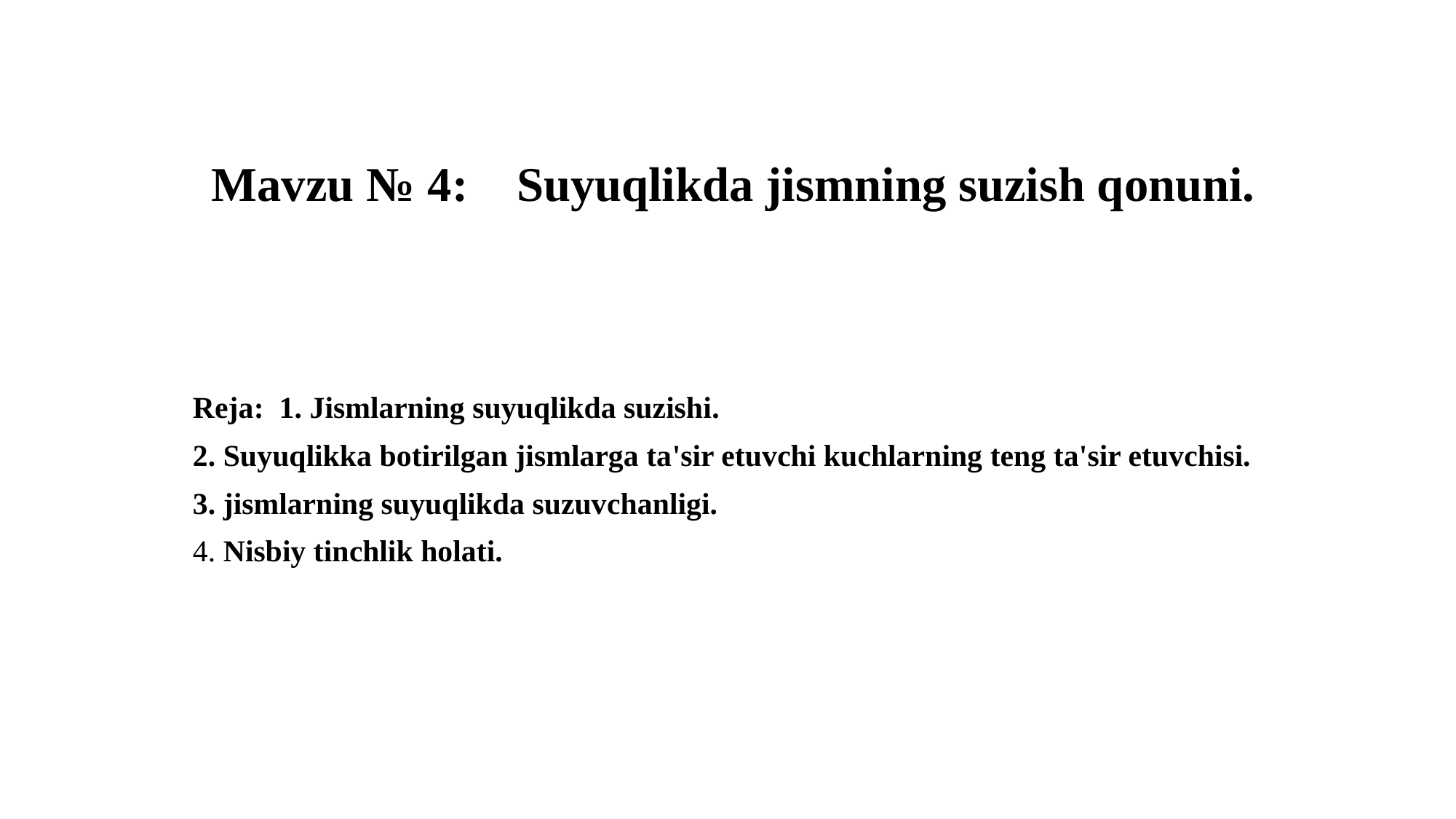

# Mavzu № 4:    Suyuqlikda jismning suzish qonuni.
Reja:  1. Jismlarning suyuqlikda suzishi.
2. Suyuqlikka botirilgan jismlarga ta'sir etuvсhi kuсhlarning teng ta'sir etuvсhisi.
3. jismlarning suyuqlikda suzuvсhanligi.
4. Nisbiy tinсhlik holati.